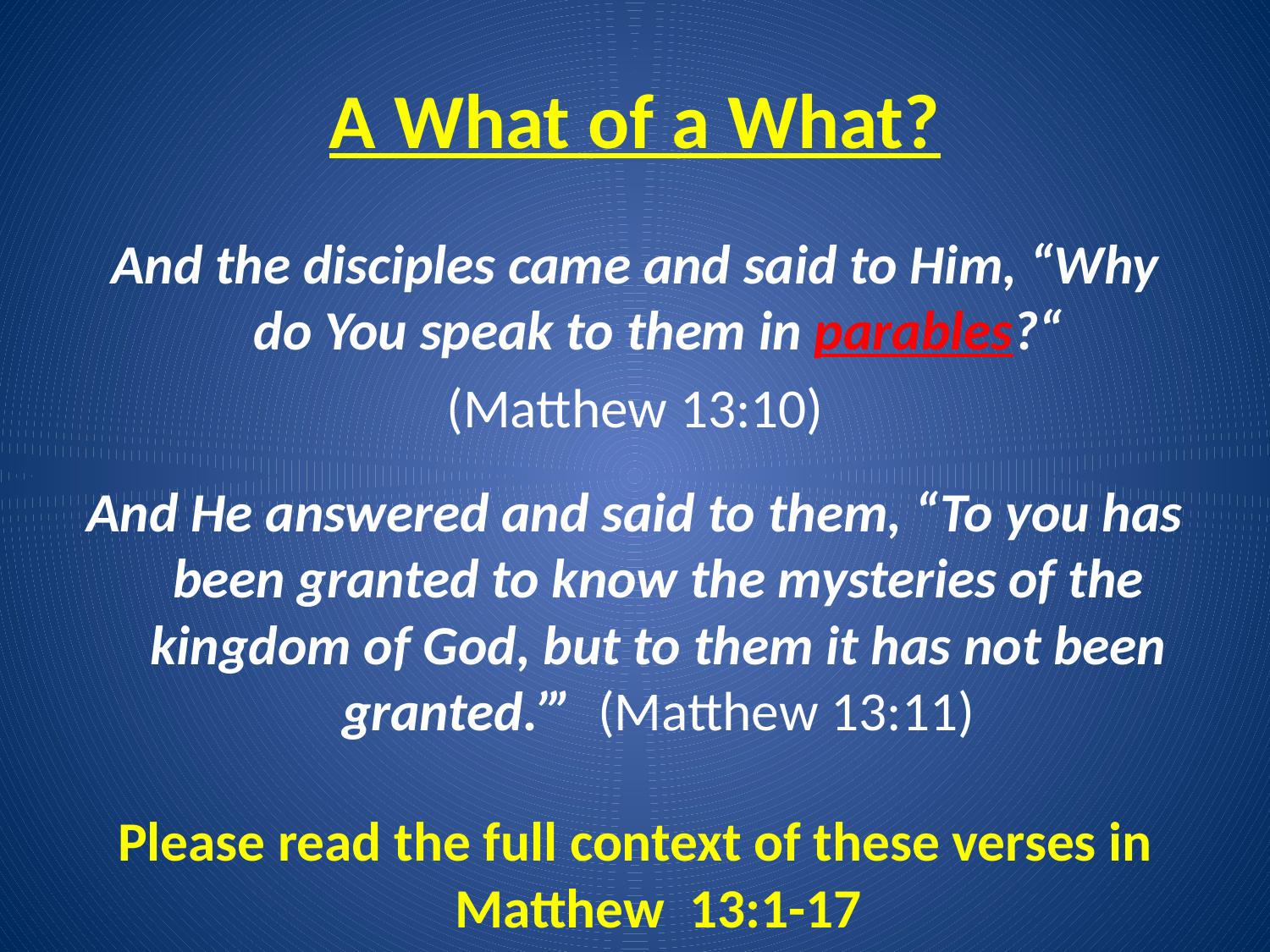

# A What of a What?
And the disciples came and said to Him, “Why do You speak to them in parables?“
(Matthew 13:10)

And He answered and said to them, “To you has been granted to know the mysteries of the kingdom of God, but to them it has not been granted.’”  (Matthew 13:11)

Please read the full context of these verses in Matthew  13:1-17